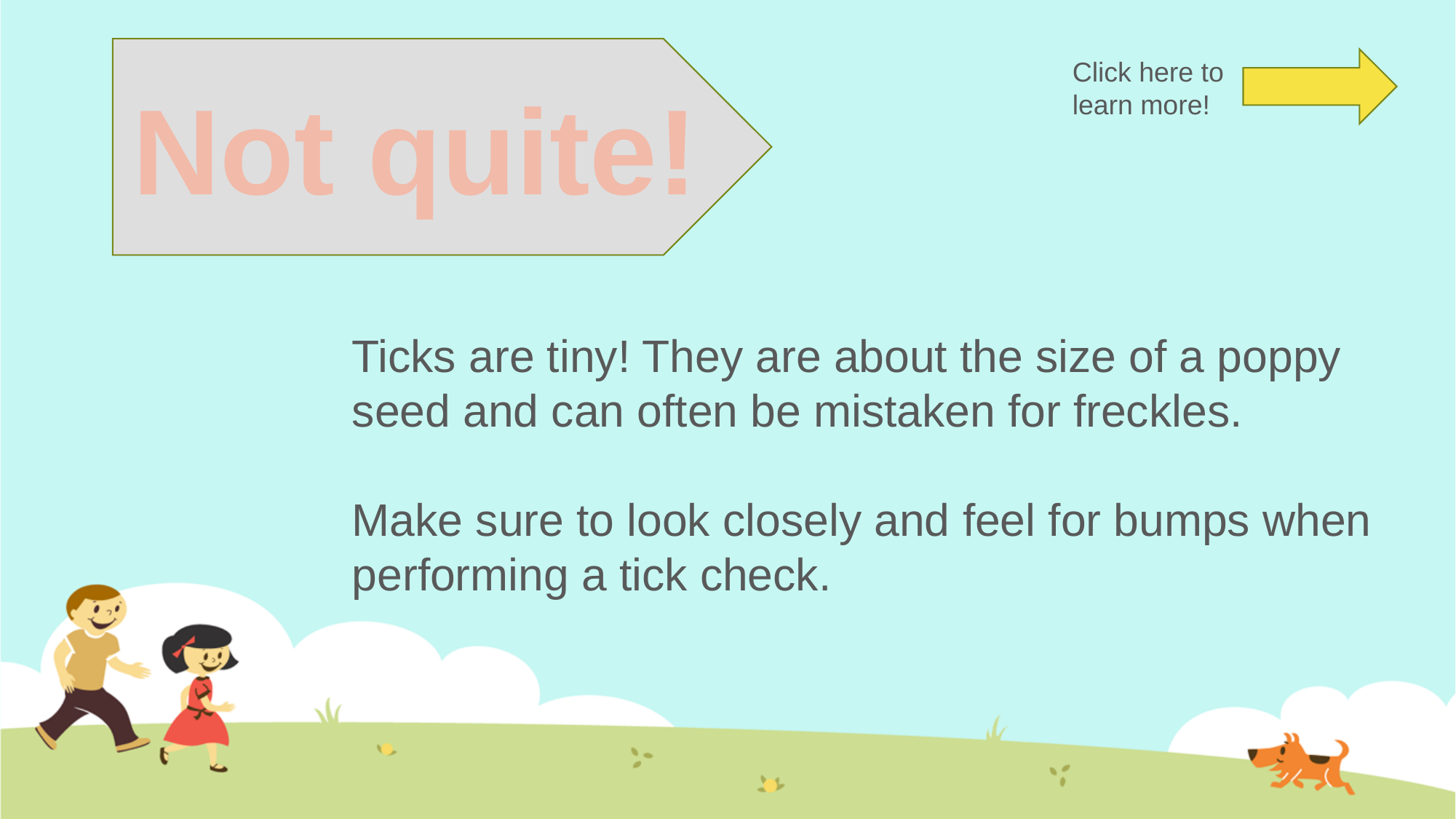

Not quite!
Click here to learn more!

Ticks are tiny! They are about the size of a poppy seed and can often be mistaken for freckles.

Make sure to look closely and feel for bumps when performing a tick check.